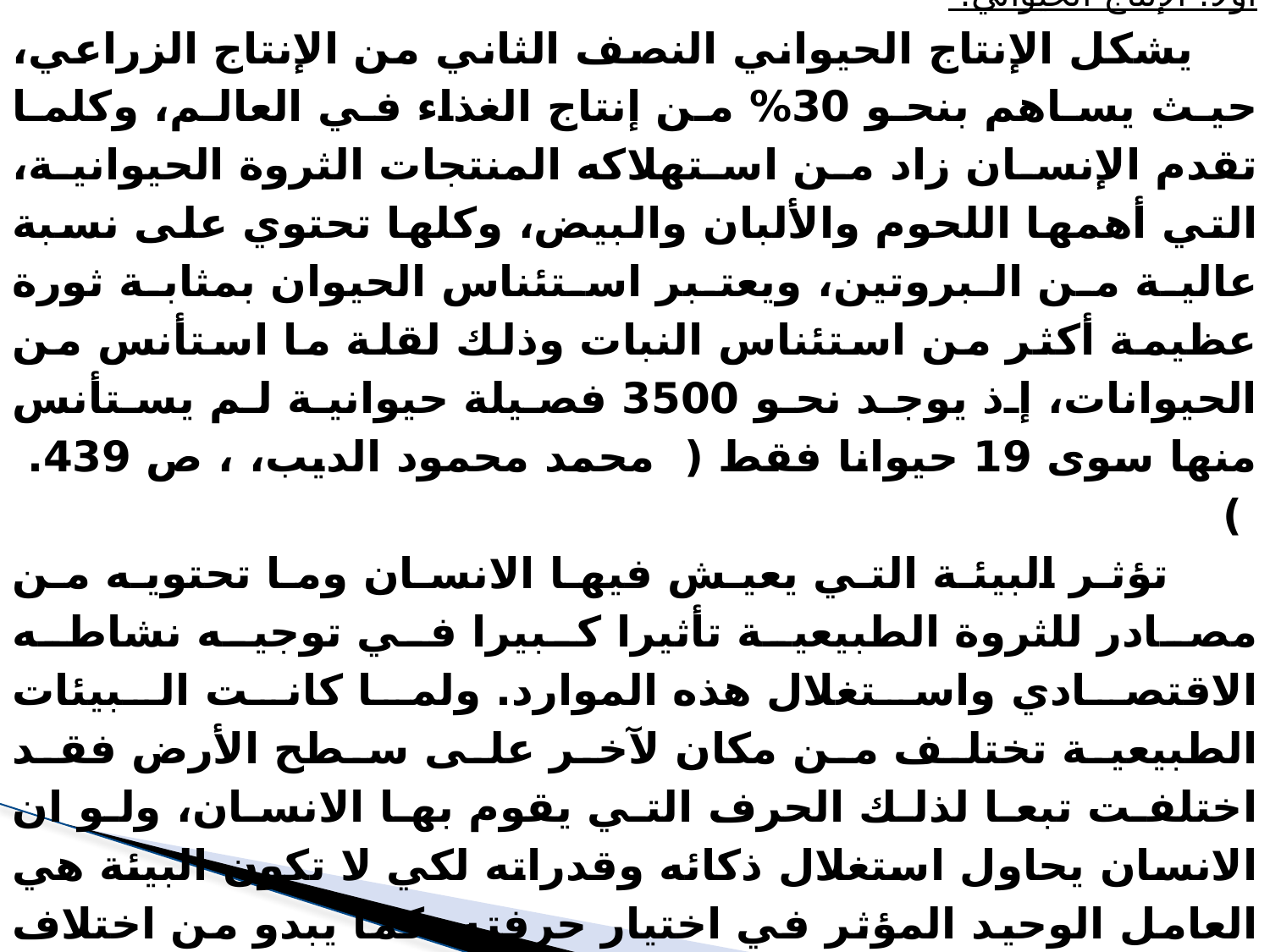

أولاً: الإنتاج الحيواني:
     يشكل الإنتاج الحيواني النصف الثاني من الإنتاج الزراعي، حيث يساهم بنحو 30% من إنتاج الغذاء في العالم، وكلما تقدم الإنسان زاد من استهلاكه المنتجات الثروة الحيوانية، التي أهمها اللحوم والألبان والبيض، وكلها تحتوي على نسبة عالية من البروتين، ويعتبر استئناس الحيوان بمثابة ثورة عظيمة أكثر من استئناس النبات وذلك لقلة ما استأنس من الحيوانات، إذ يوجد نحو 3500 فصيلة حيوانية لم يستأنس منها سوى 19 حيوانا فقط (  محمد محمود الديب، ، ص 439.   )
      تؤثر البيئة التي يعيش فيها الانسان وما تحتويه من مصادر للثروة الطبيعية تأثيرا كبيرا في توجيه نشاطه الاقتصادي واستغلال هذه الموارد. ولما كانت البيئات الطبيعية تختلف من مكان لآخر على سطح الأرض فقد اختلفت تبعا لذلك الحرف التي يقوم بها الانسان، ولو ان الانسان يحاول استغلال ذكائه وقدراته لكي لا تكون البيئة هي العامل الوحيد المؤثر في اختيار حرفته، كما يبدو من اختلاف في بعض الحرف التي يمارسها السكان على الرغم من تشابه البيئات في ظروفها الطبيعية، مثل أقاليم الحشائش والاعشاب التي تعتبر مسرحا لملايين القطعان من الماشية او الخيول او الأغنام، في حين تحول بعضها الى مناطق زراعية استقر سكانها وانشأوا القرى والمدن، بينما ظل البعض ميدانا لممارسة حرفة الصيد والقنص.